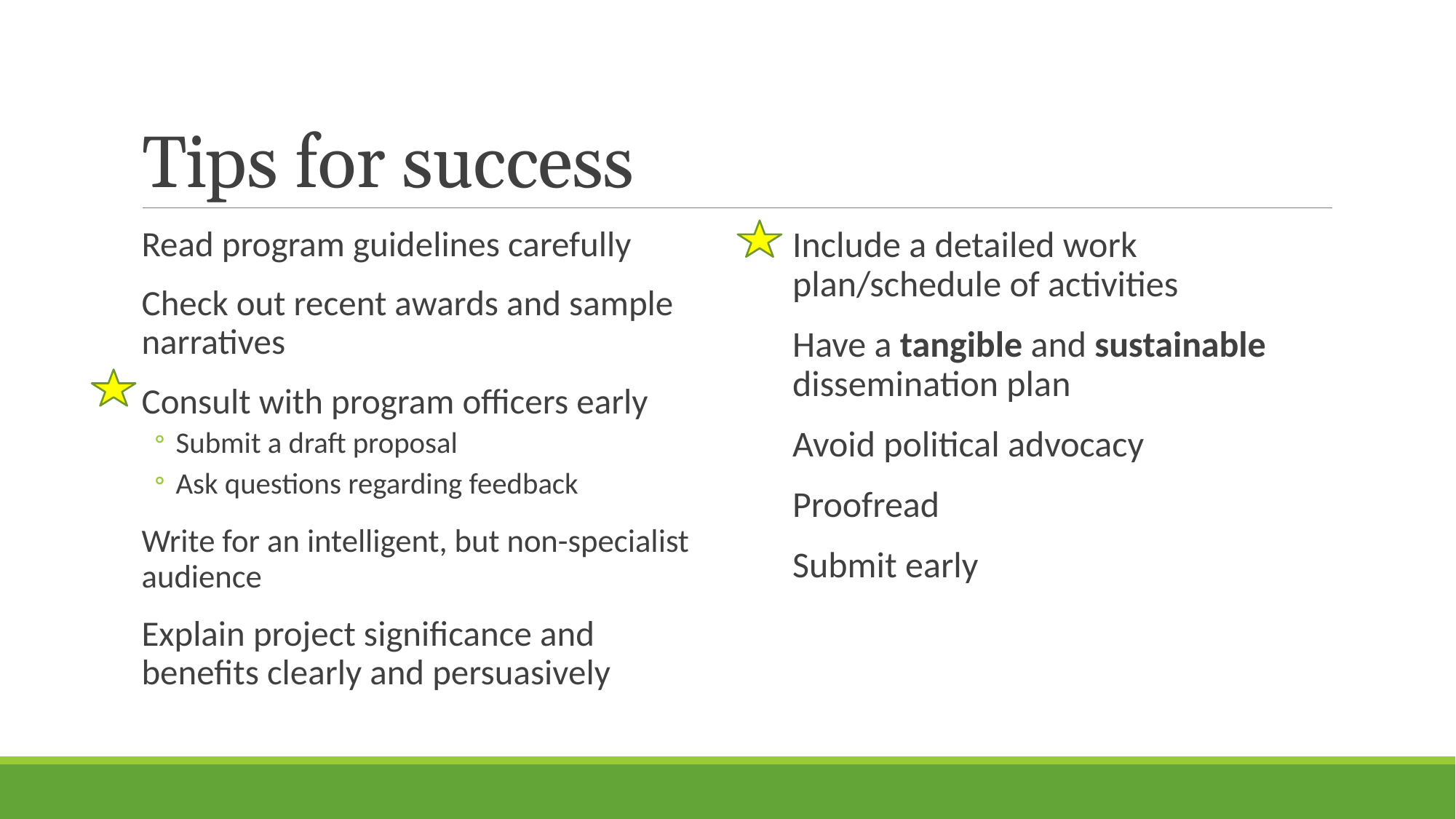

# Tips for success
Read program guidelines carefully
Check out recent awards and sample narratives
Consult with program officers early
Submit a draft proposal
Ask questions regarding feedback
Write for an intelligent, but non-specialist audience
Explain project significance and benefits clearly and persuasively

Include a detailed work plan/schedule of activities
Have a tangible and sustainable dissemination plan
Avoid political advocacy
Proofread
Submit early